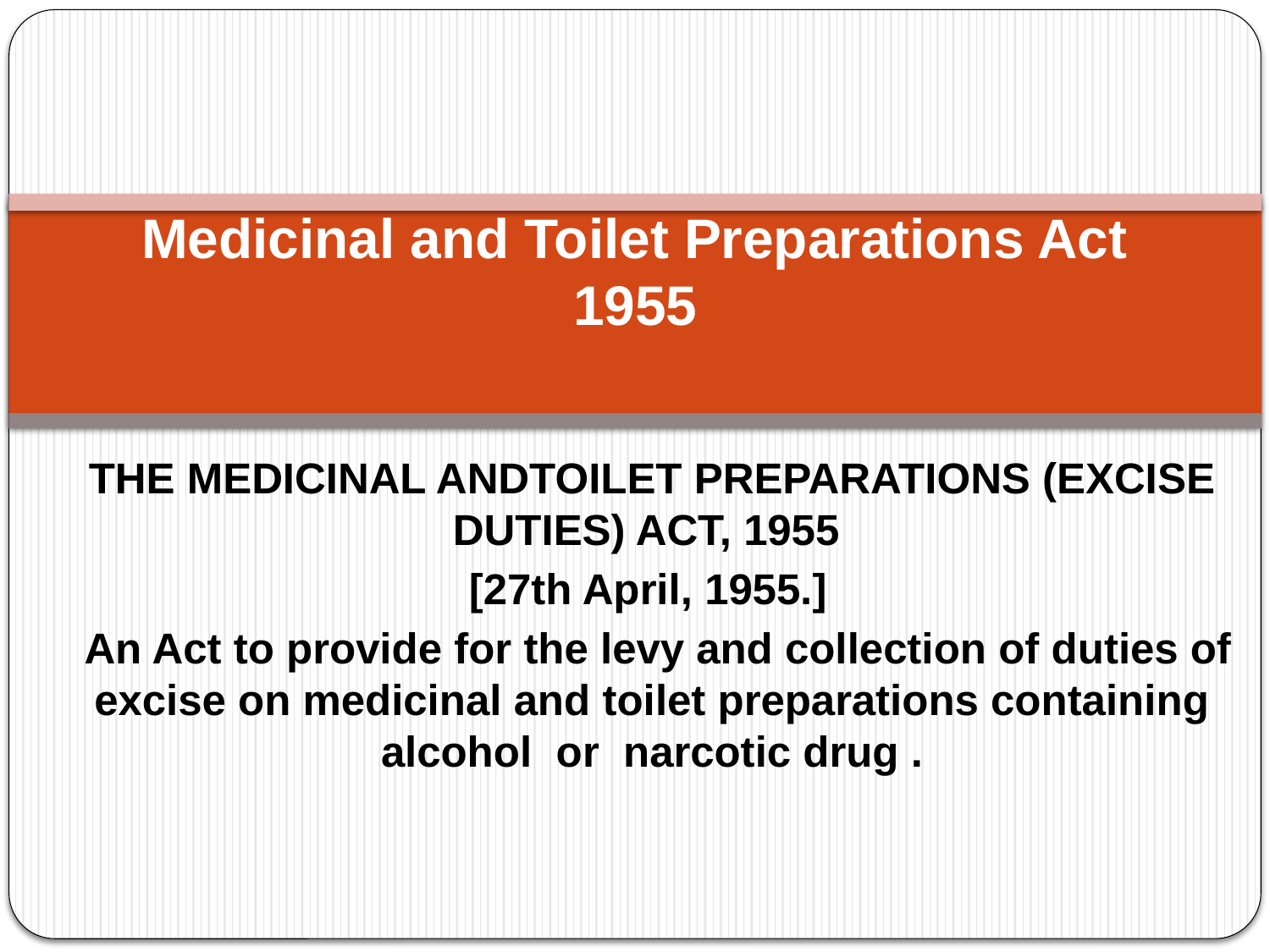

# Medicinal and Toilet Preparations Act 1955
THE MEDICINAL ANDTOILET PREPARATIONS (EXCISE DUTIES) ACT, 1955
[27th April, 1955.]
 An Act to provide for the levy and collection of duties of excise on medicinal and toilet preparations containing alcohol  or  narcotic drug .